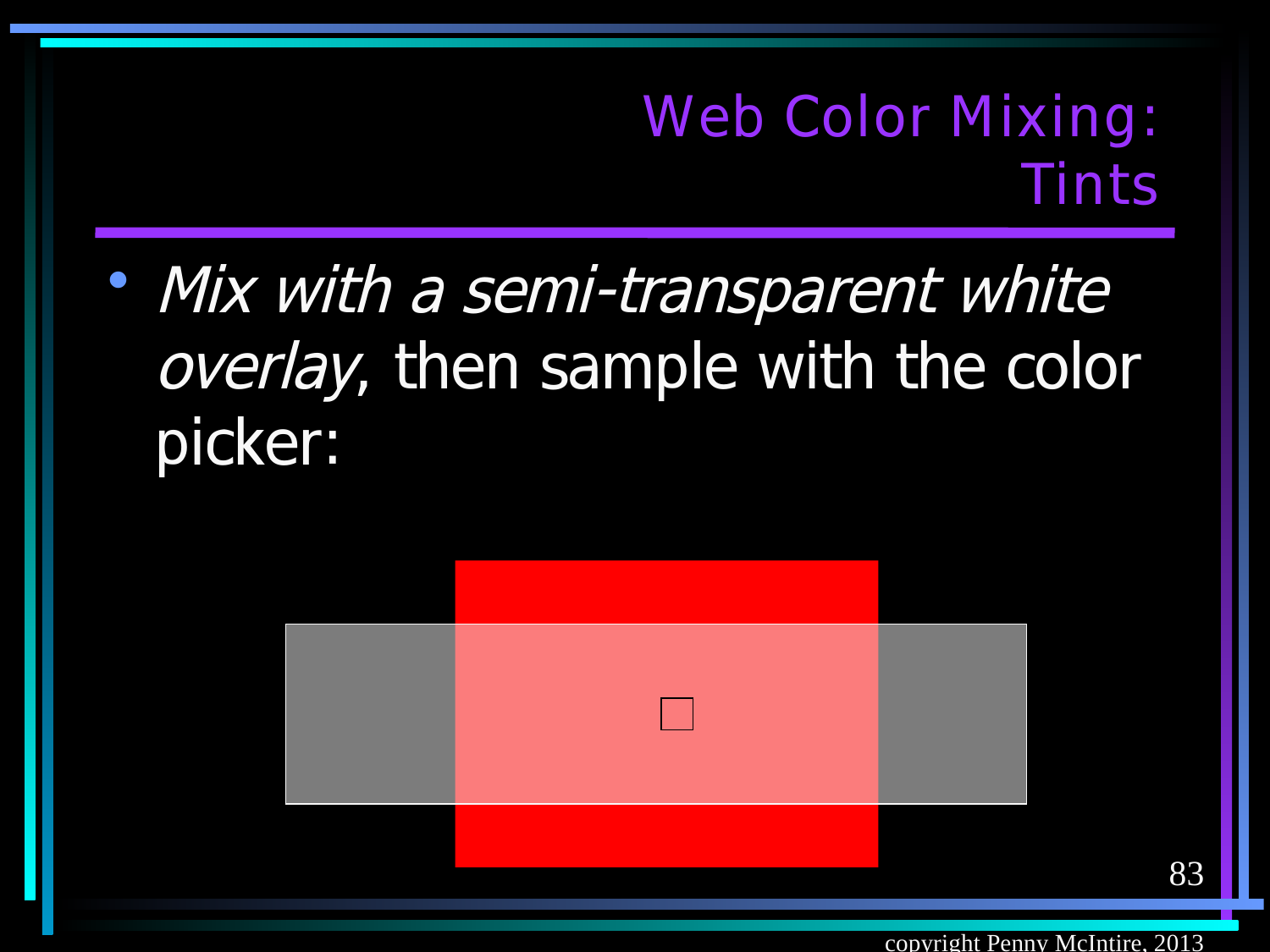

# Web Color Mixing: Tints
Mix with a semi-transparent white overlay, then sample with the color picker:

83
copyright Penny McIntire, 2013